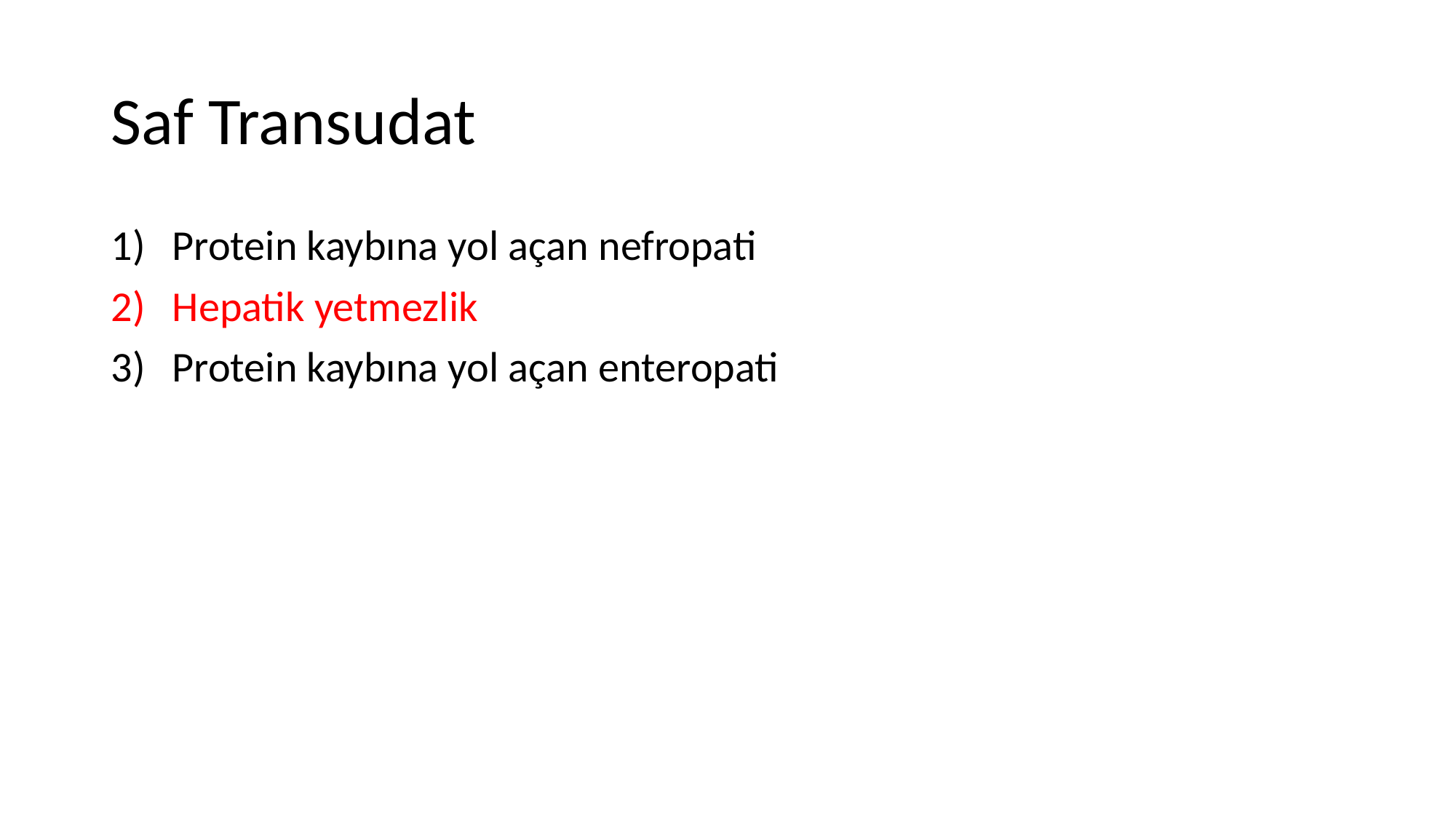

# Saf Transudat
Protein kaybına yol açan nefropati
Hepatik yetmezlik
Protein kaybına yol açan enteropati